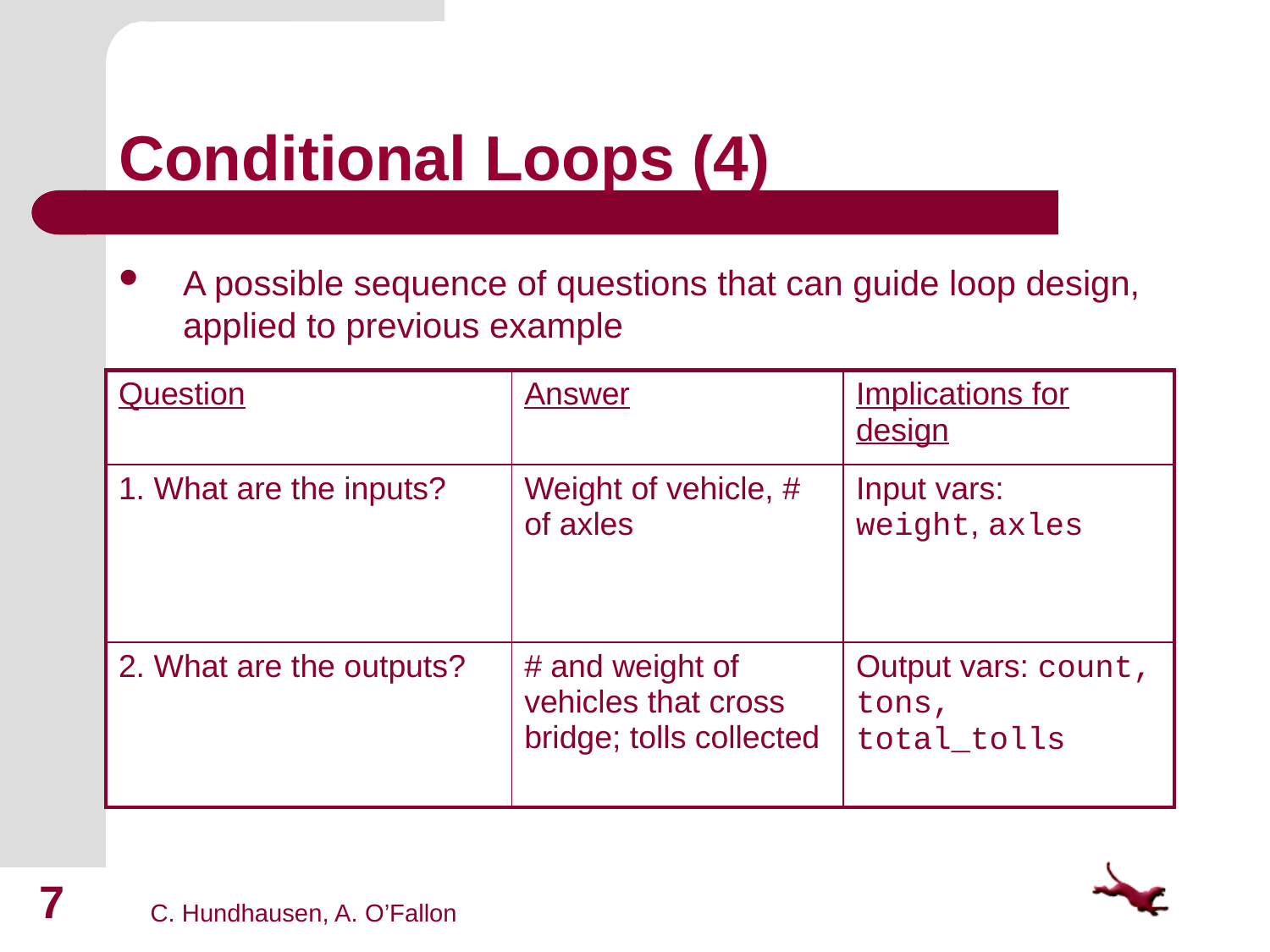

# Conditional Loops (4)
A possible sequence of questions that can guide loop design, applied to previous example

| Question | Answer | Implications for design |
| --- | --- | --- |
| 1. What are the inputs? | Weight of vehicle, # of axles | Input vars: weight, axles |
| 2. What are the outputs? | # and weight of vehicles that cross bridge; tolls collected | Output vars: count, tons, total\_tolls |
7
C. Hundhausen, A. O’Fallon